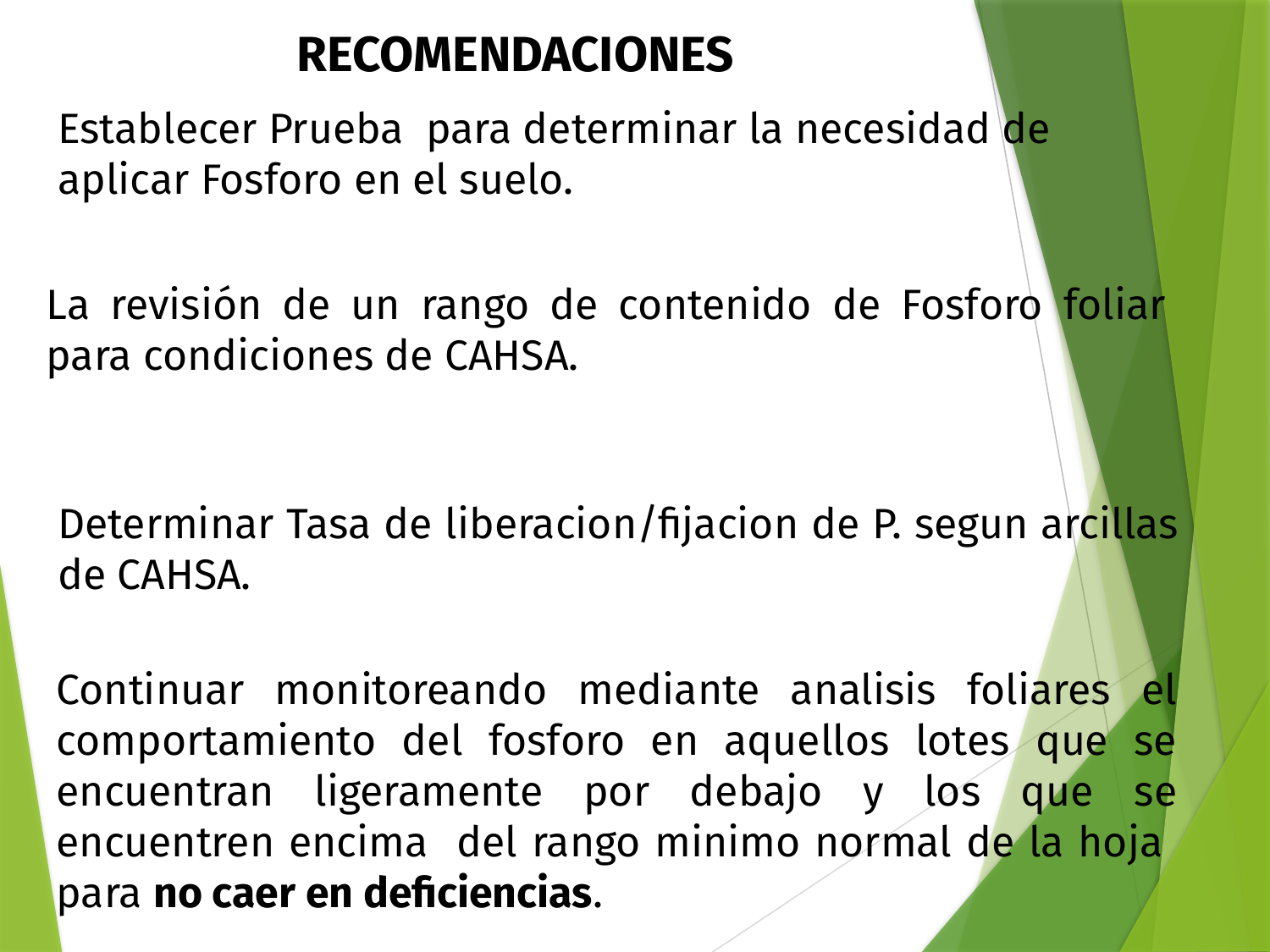

RECOMENDACIONES
Establecer Prueba  para determinar la necesidad de aplicar Fosforo en el suelo.
La revisión de un rango de contenido de Fosforo foliar para condiciones de CAHSA.
Determinar Tasa de liberacion/fijacion de P. segun arcillas de CAHSA.

Continuar monitoreando mediante analisis foliares el comportamiento del fosforo en aquellos lotes que se encuentran ligeramente por debajo y los que se encuentren encima  del rango minimo normal de la hoja  para no caer en deficiencias.